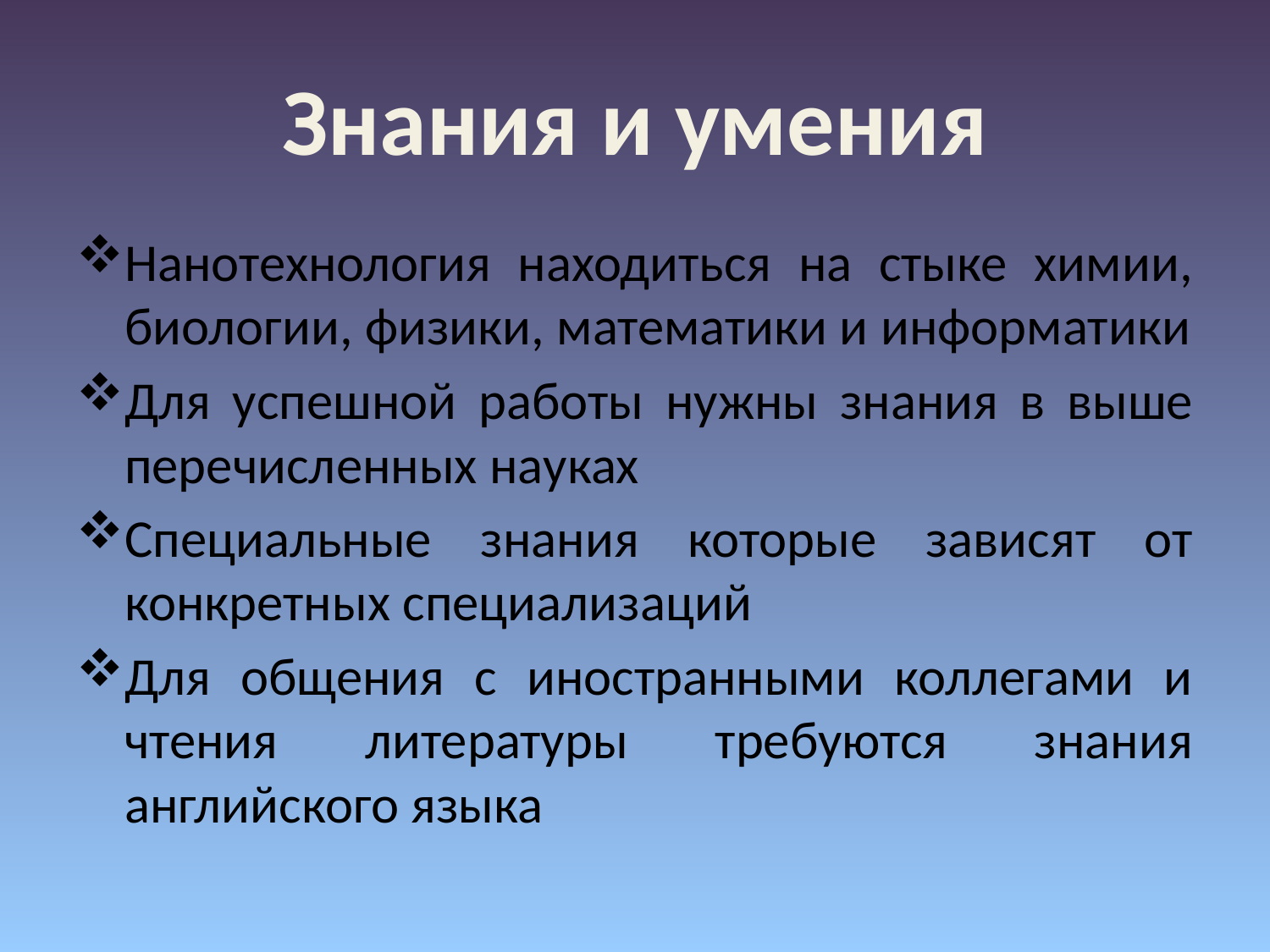

# Знания и умения
Нанотехнология находиться на стыке химии, биологии, физики, математики и информатики
Для успешной работы нужны знания в выше перечисленных науках
Специальные знания которые зависят от конкретных специализаций
Для общения с иностранными коллегами и чтения литературы требуются знания английского языка